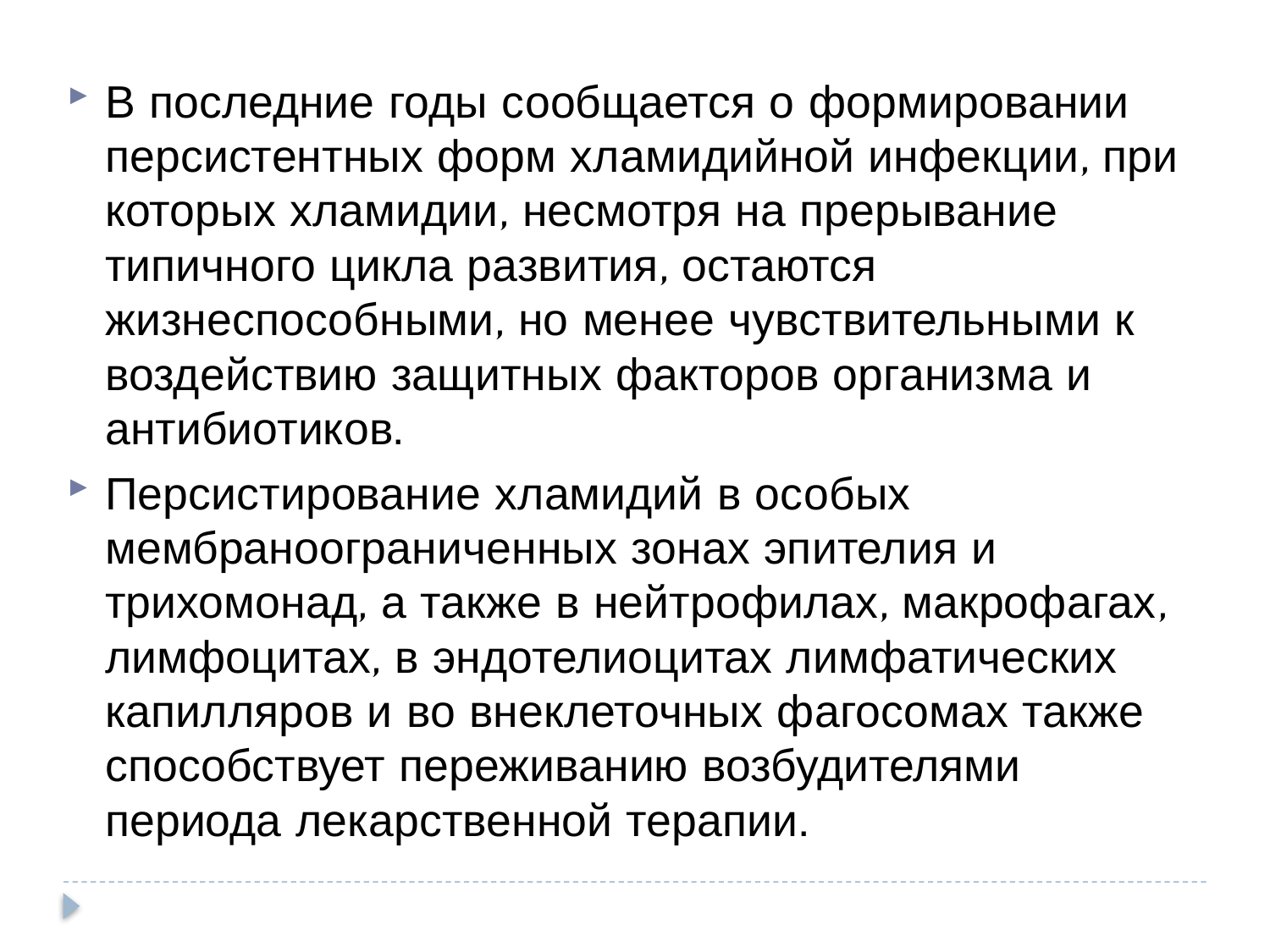

В последние годы сообщается о формировании персистентных форм хламидийной инфекции, при которых хламидии, несмотря на прерывание типичного цикла развития, остаются жизнеспособными, но менее чувствительными к воздействию защитных факторов организма и антибиотиков.
Персистирование хламидий в особых мембраноограниченных зонах эпителия и трихомонад, а также в нейтрофилах, макрофагах, лимфоцитах, в эндотелиоцитах лимфатических капилляров и во внеклеточных фагосомах также способствует переживанию возбудителями периода лекарственной терапии.